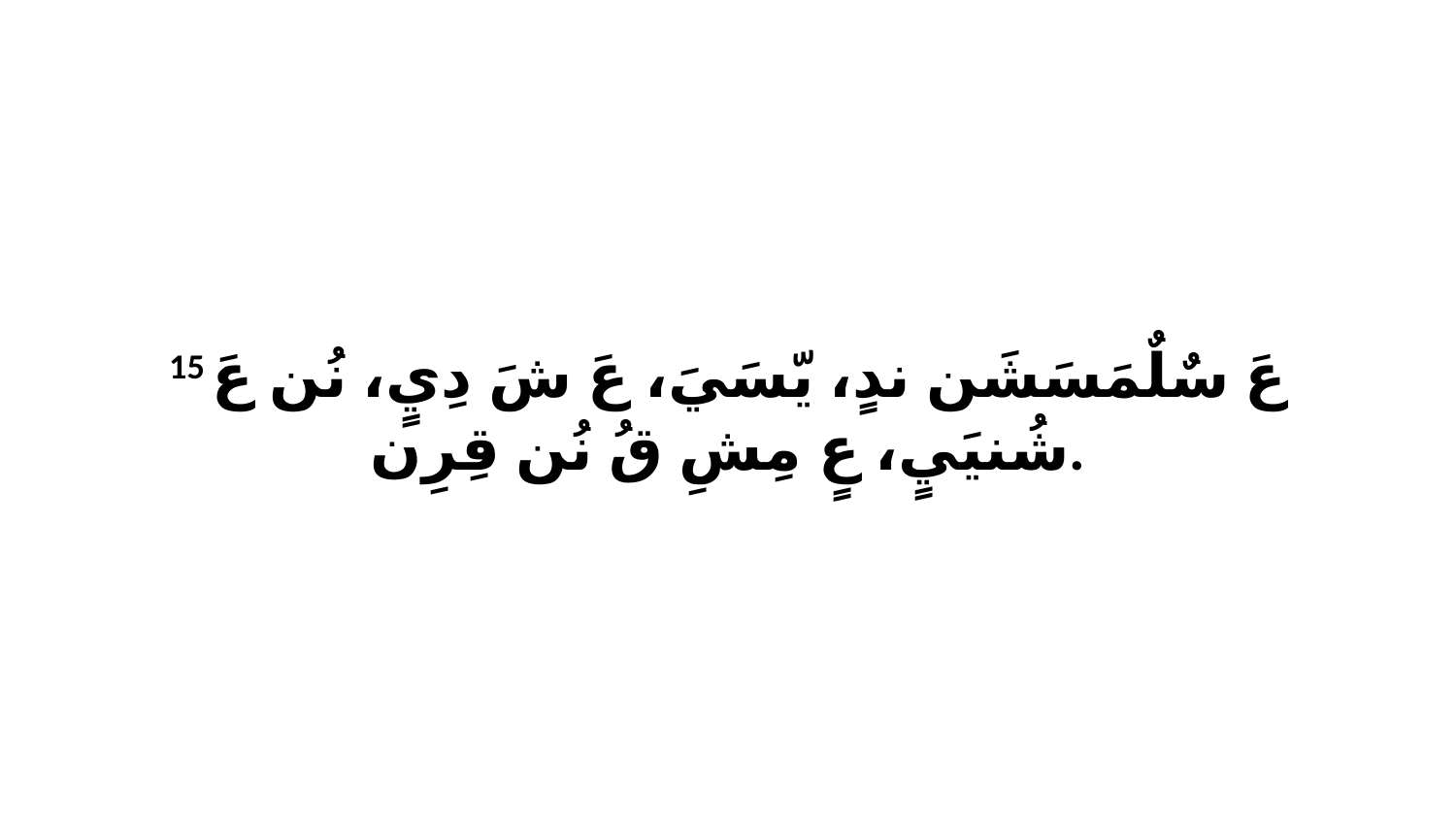

15 عَ سٌلٌمَسَشَن ندٍ، يّسَيَ، عَ شَ دِيٍ، نُن عَ شُنيَيٍ، عٍ مِشِ قُ نُن قِرِن.